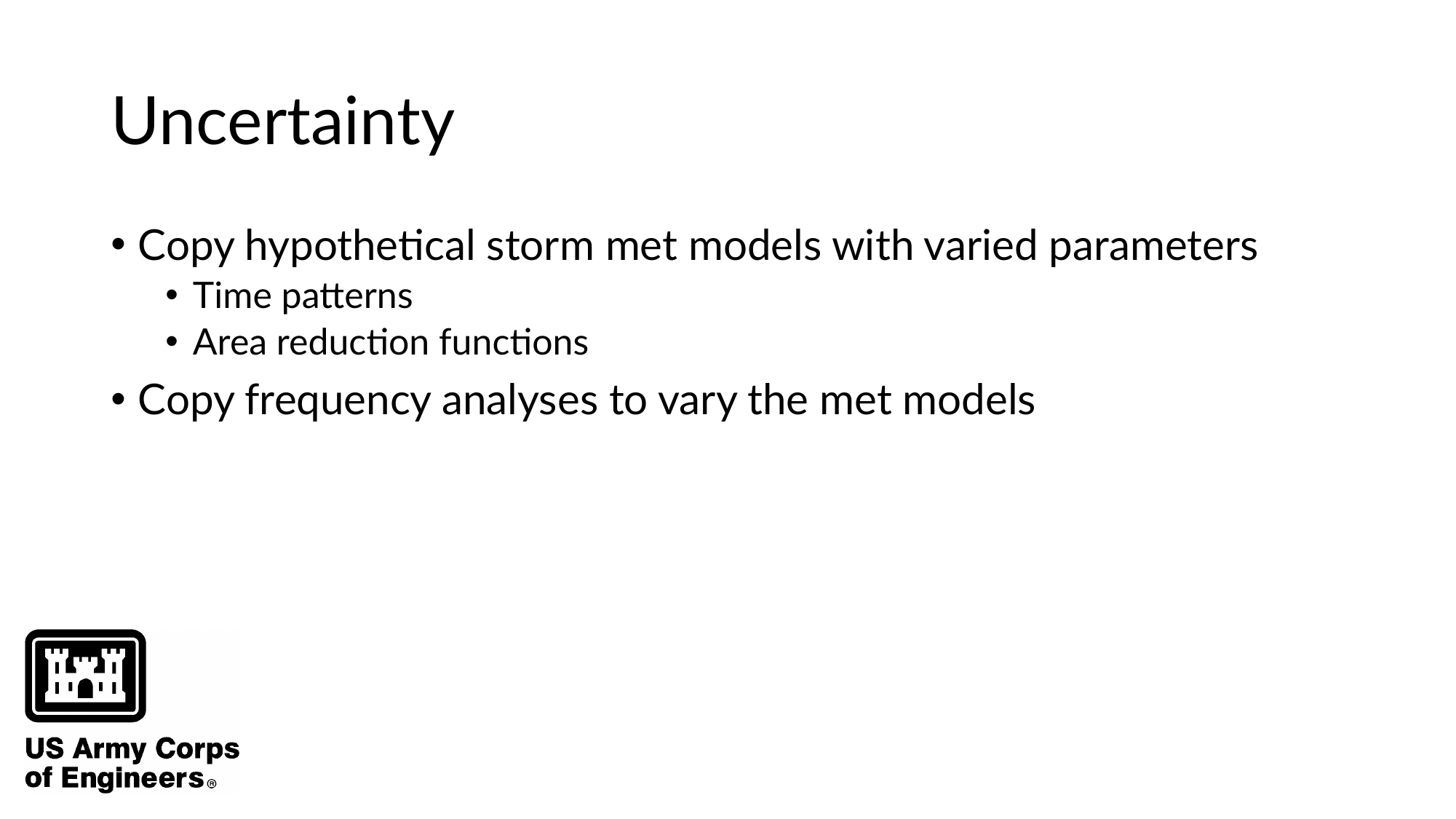

# Uncertainty
Copy hypothetical storm met models with varied parameters
Time patterns
Area reduction functions
Copy frequency analyses to vary the met models